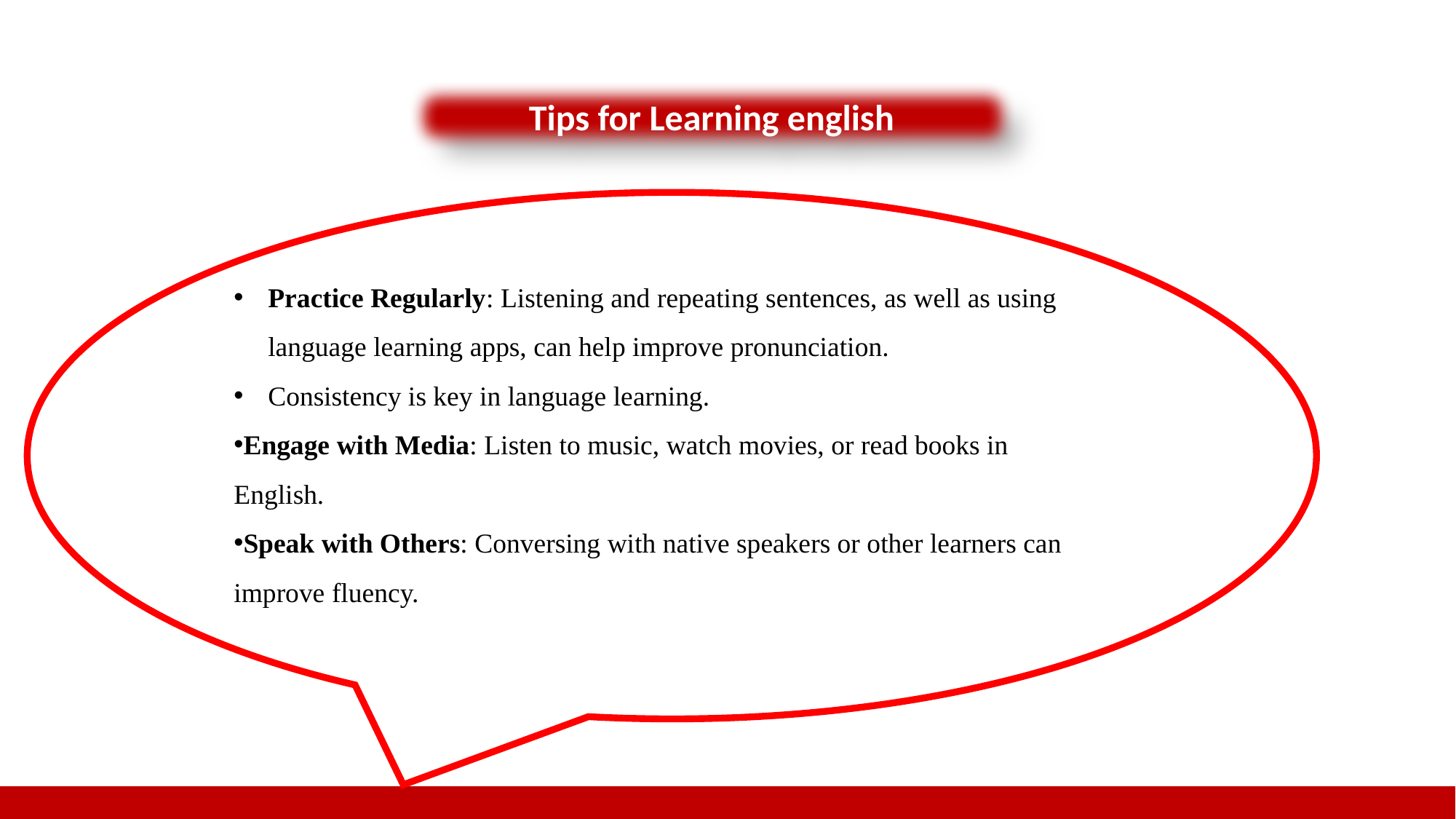

Tips for Learning english

Practice Regularly: Listening and repeating sentences, as well as using language learning apps, can help improve pronunciation.
Consistency is key in language learning.
Engage with Media: Listen to music, watch movies, or read books in English.
Speak with Others: Conversing with native speakers or other learners can improve fluency.